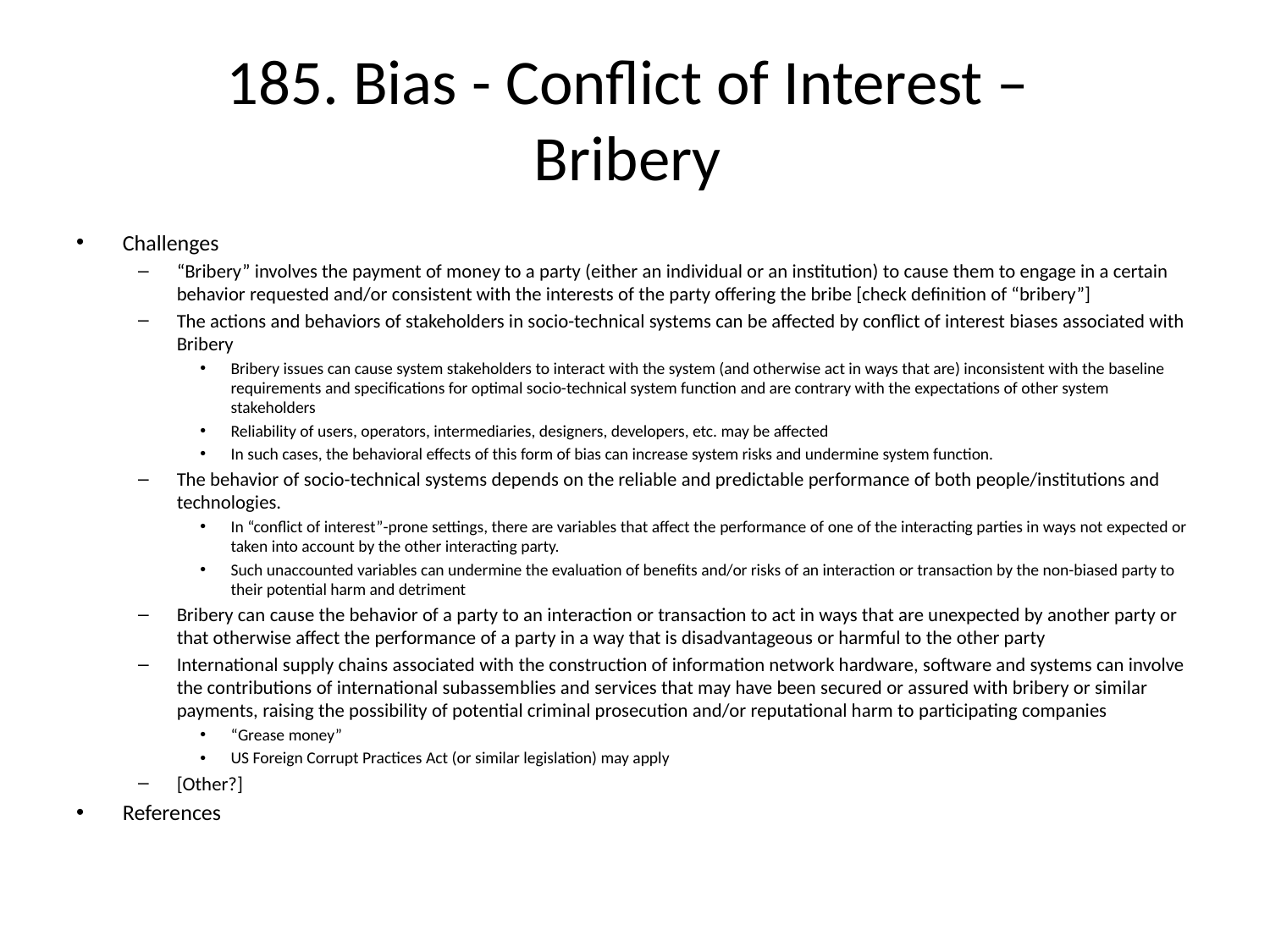

# 185. Bias - Conflict of Interest – Bribery
Challenges
“Bribery” involves the payment of money to a party (either an individual or an institution) to cause them to engage in a certain behavior requested and/or consistent with the interests of the party offering the bribe [check definition of “bribery”]
The actions and behaviors of stakeholders in socio-technical systems can be affected by conflict of interest biases associated with Bribery
Bribery issues can cause system stakeholders to interact with the system (and otherwise act in ways that are) inconsistent with the baseline requirements and specifications for optimal socio-technical system function and are contrary with the expectations of other system stakeholders
Reliability of users, operators, intermediaries, designers, developers, etc. may be affected
In such cases, the behavioral effects of this form of bias can increase system risks and undermine system function.
The behavior of socio-technical systems depends on the reliable and predictable performance of both people/institutions and technologies.
In “conflict of interest”-prone settings, there are variables that affect the performance of one of the interacting parties in ways not expected or taken into account by the other interacting party.
Such unaccounted variables can undermine the evaluation of benefits and/or risks of an interaction or transaction by the non-biased party to their potential harm and detriment
Bribery can cause the behavior of a party to an interaction or transaction to act in ways that are unexpected by another party or that otherwise affect the performance of a party in a way that is disadvantageous or harmful to the other party
International supply chains associated with the construction of information network hardware, software and systems can involve the contributions of international subassemblies and services that may have been secured or assured with bribery or similar payments, raising the possibility of potential criminal prosecution and/or reputational harm to participating companies
“Grease money”
US Foreign Corrupt Practices Act (or similar legislation) may apply
[Other?]
References